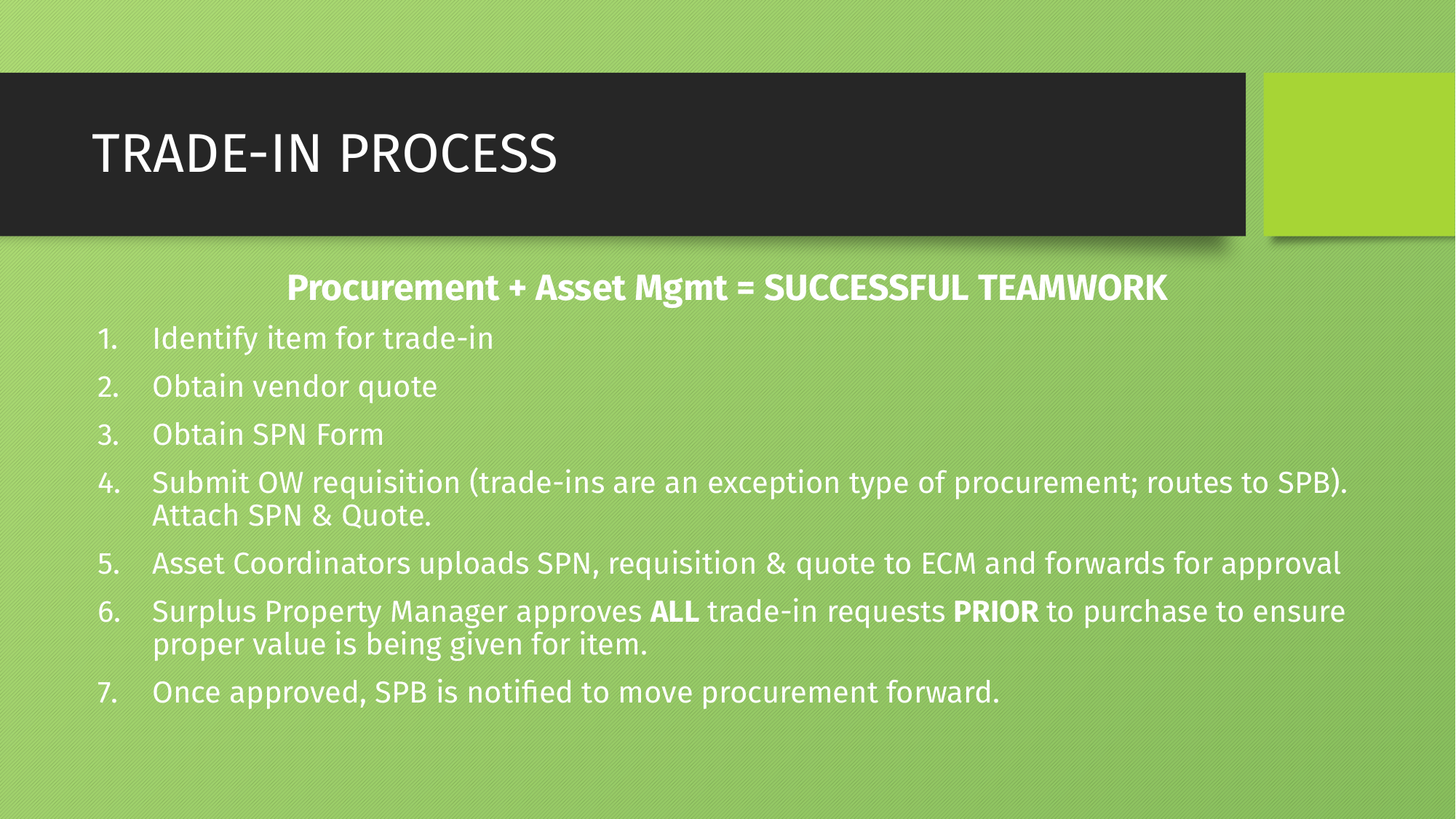

# TRADE-IN PROCESS
Procurement + Asset Mgmt = SUCCESSFUL TEAMWORK
Identify item for trade-in
Obtain vendor quote
Obtain SPN Form
Submit OW requisition (trade-ins are an exception type of procurement; routes to SPB).  Attach SPN & Quote.
Asset Coordinators uploads SPN, requisition & quote to ECM and forwards for approval
Surplus Property Manager approves ALL trade-in requests PRIOR to purchase to ensure proper value is being given for item.
Once approved, SPB is notified to move procurement forward.